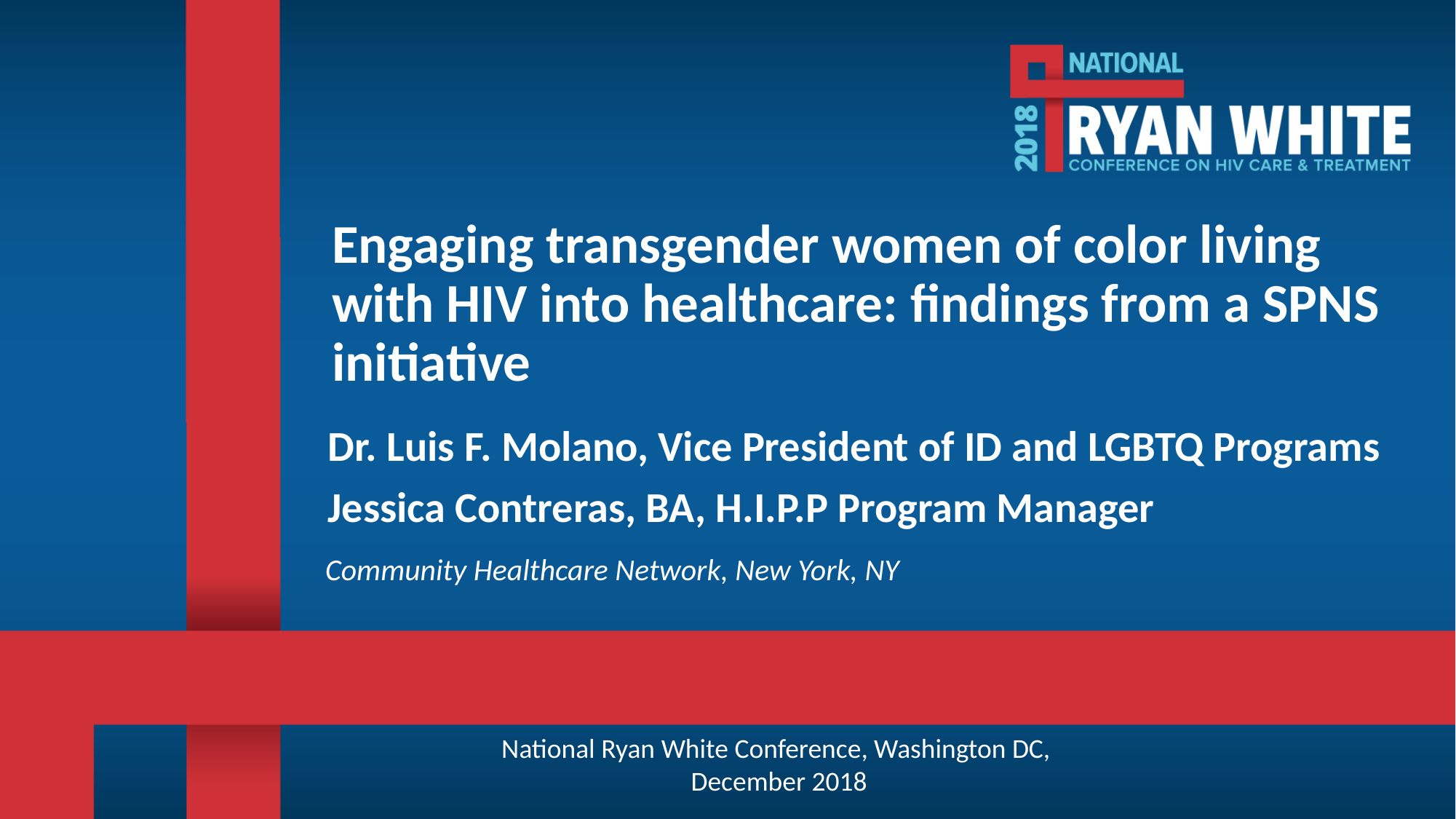

# Engaging transgender women of color living with HIV into healthcare: findings from a SPNS initiative
Dr. Luis F. Molano, Vice President of ID and LGBTQ Programs
Jessica Contreras, BA, H.I.P.P Program Manager

Community Healthcare Network, New York, NY
National Ryan White Conference, Washington DC,
December 2018